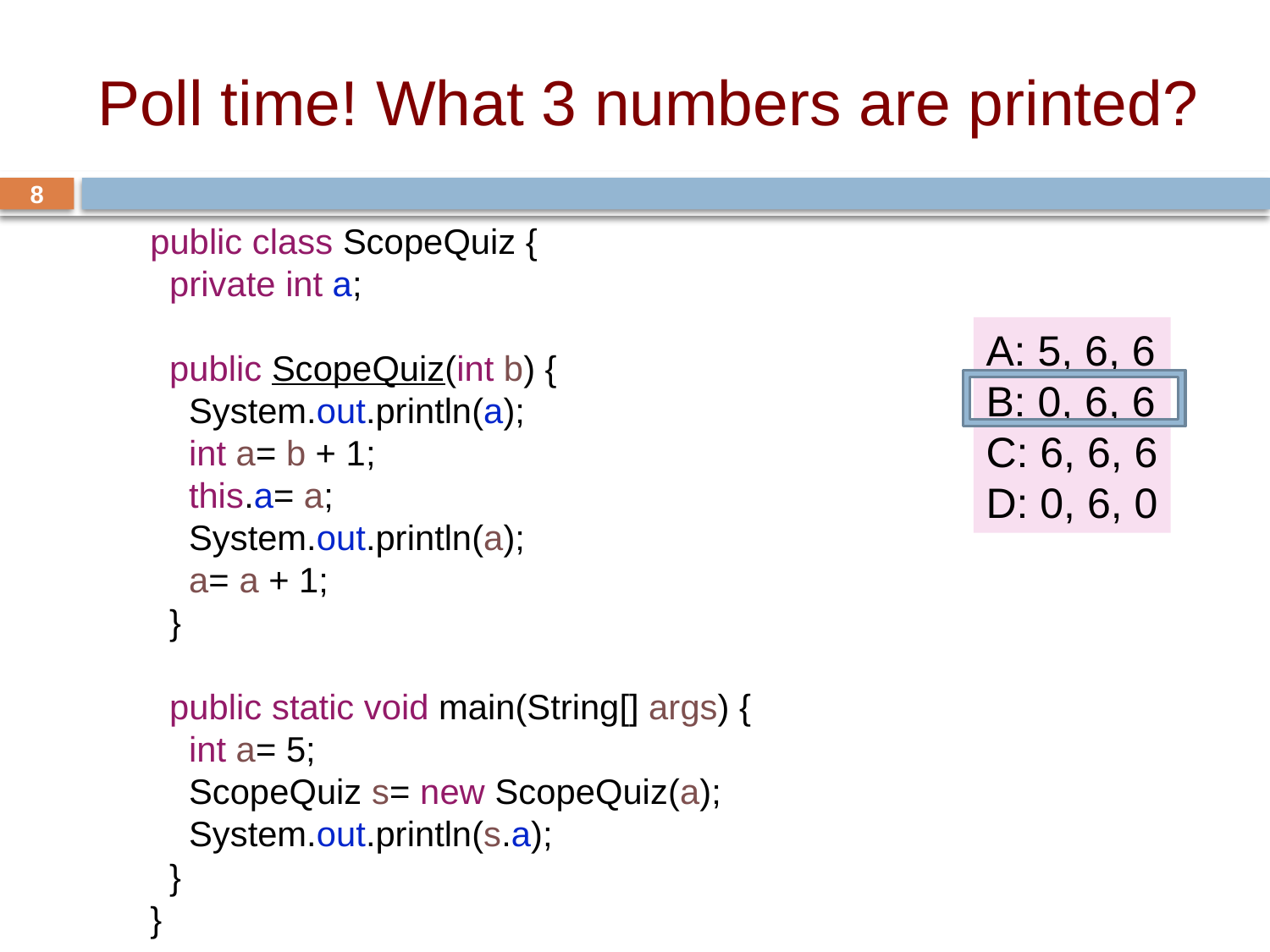

# Poll time! What 3 numbers are printed?
8

public class ScopeQuiz {
  private int a;

  public ScopeQuiz(int b) {
    System.out.println(a);
    int a= b + 1;
    this.a= a;
    System.out.println(a);
    a= a + 1;
  }

  public static void main(String[] args) {
    int a= 5;
    ScopeQuiz s= new ScopeQuiz(a);
    System.out.println(s.a);
  }
}
A: 5, 6, 6
B: 0, 6, 6
C: 6, 6, 6
D: 0, 6, 0